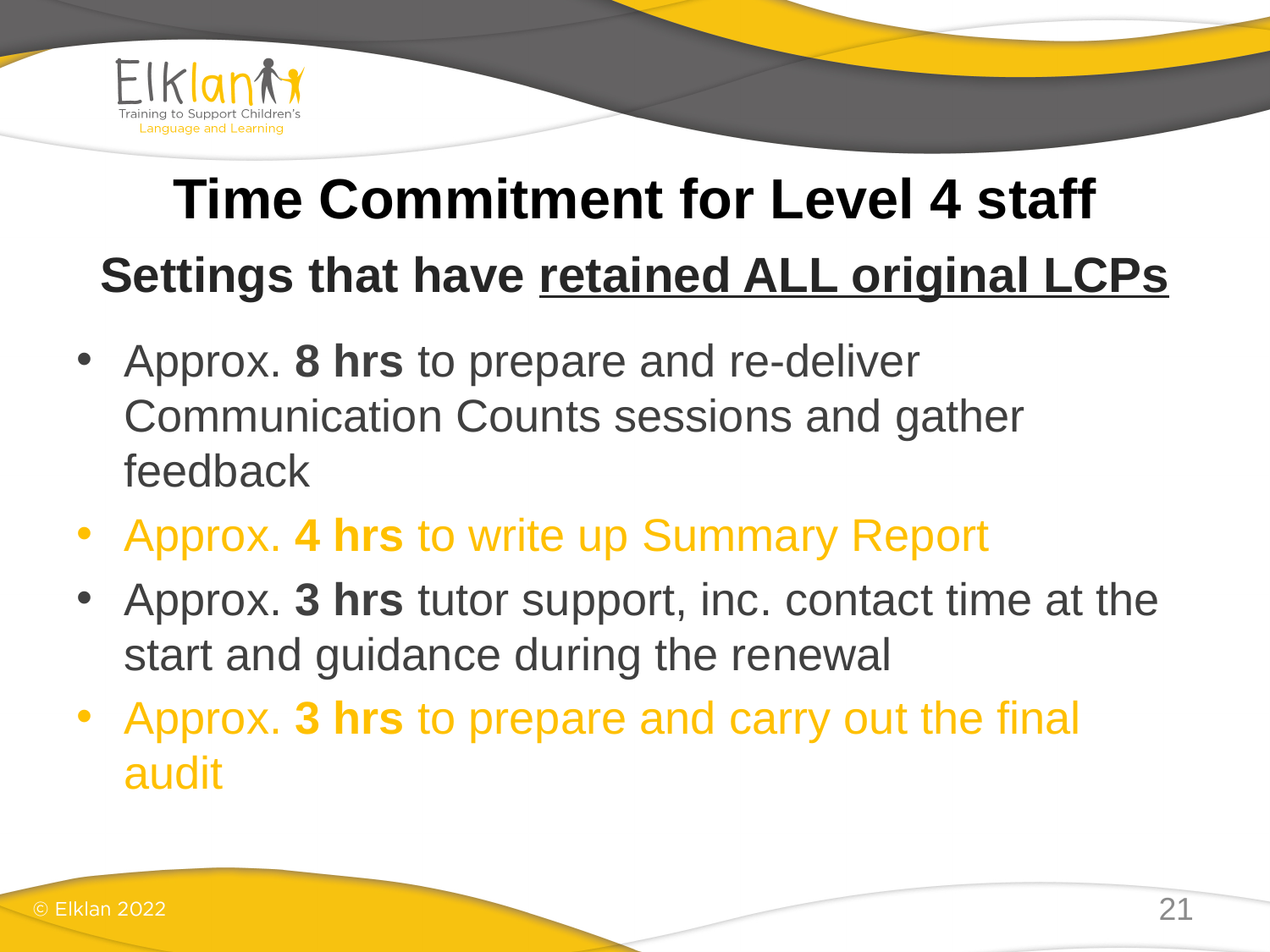

# Time Commitment for Level 4 staff
Settings that have retained ALL original LCPs

Approx. 8 hrs to prepare and re-deliver Communication Counts sessions and gather feedback
Approx. 4 hrs to write up Summary Report
Approx. 3 hrs tutor support, inc. contact time at the start and guidance during the renewal
Approx. 3 hrs to prepare and carry out the final audit
21